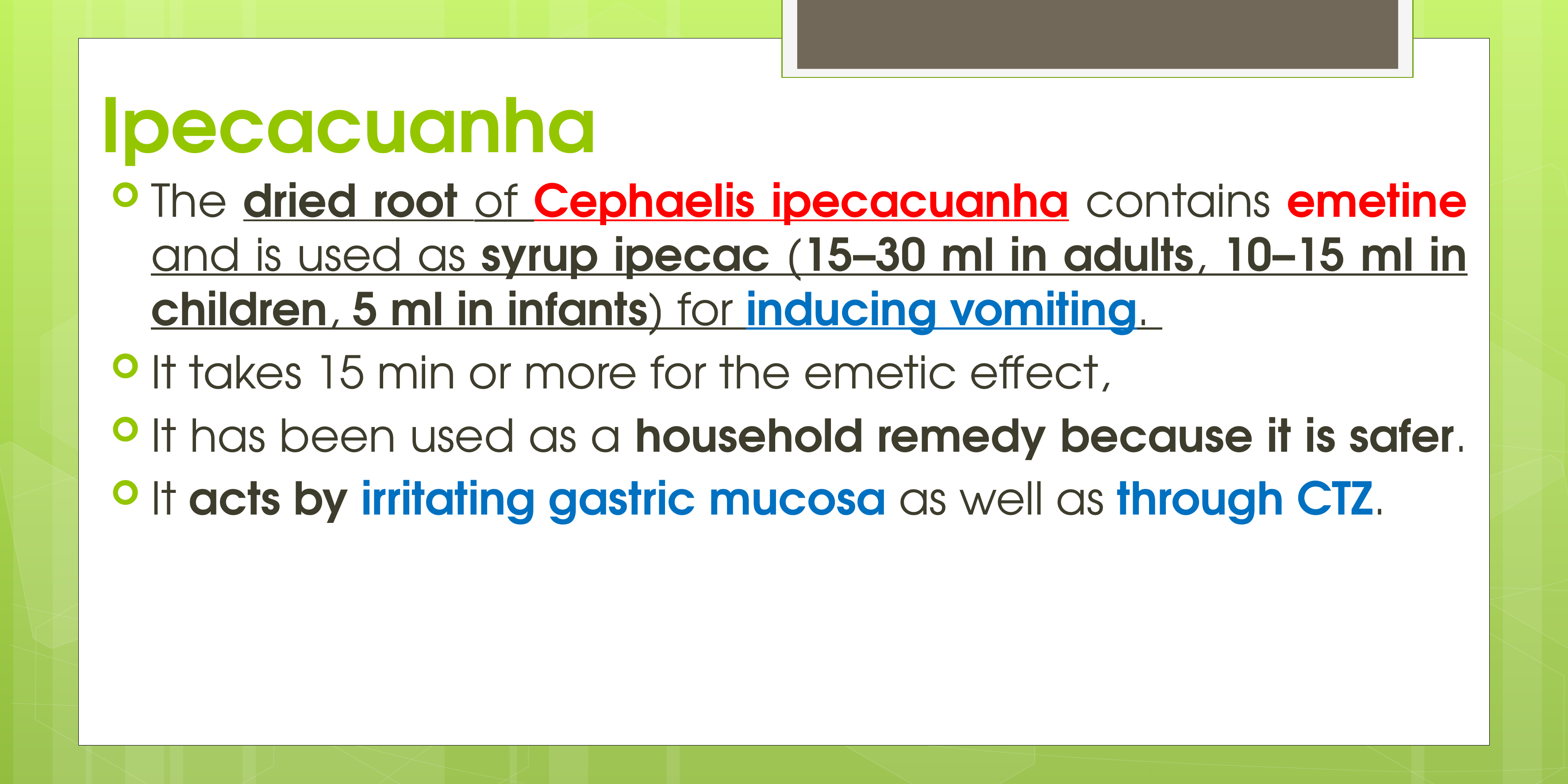

# Ipecacuanha
The dried root of Cephaelis ipecacuanha contains emetine and is used as syrup ipecac (15–30 ml in adults, 10–15 ml in children, 5 ml in infants) for inducing vomiting.
It takes 15 min or more for the emetic effect,
It has been used as a household remedy because it is safer.
It acts by irritating gastric mucosa as well as through CTZ.